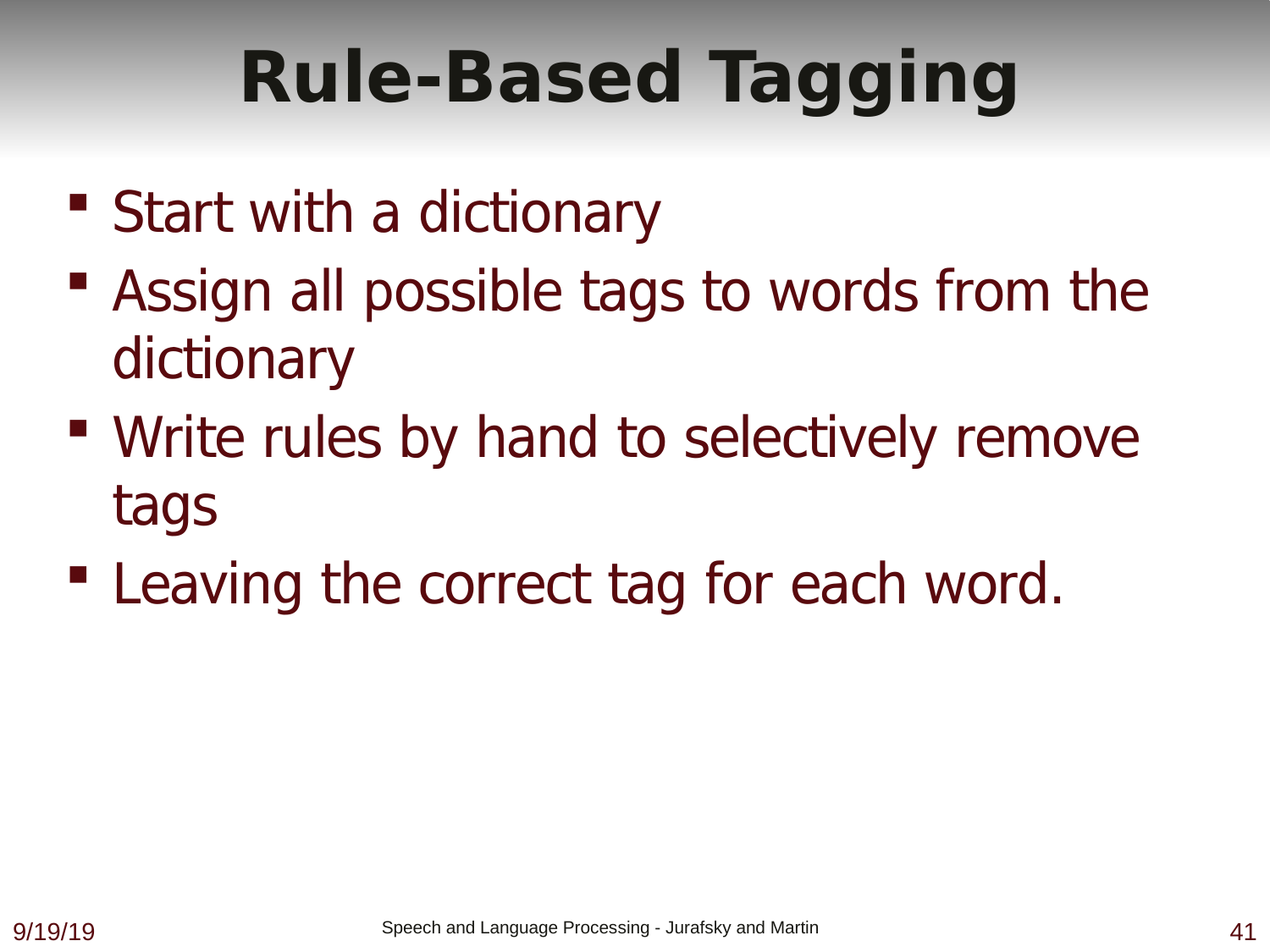

# Rule-Based Tagging
Start with a dictionary
Assign all possible tags to words from the dictionary
Write rules by hand to selectively remove tags
Leaving the correct tag for each word.
9/19/19
                                         Speech and Language Processing - Jurafsky and Martin
41